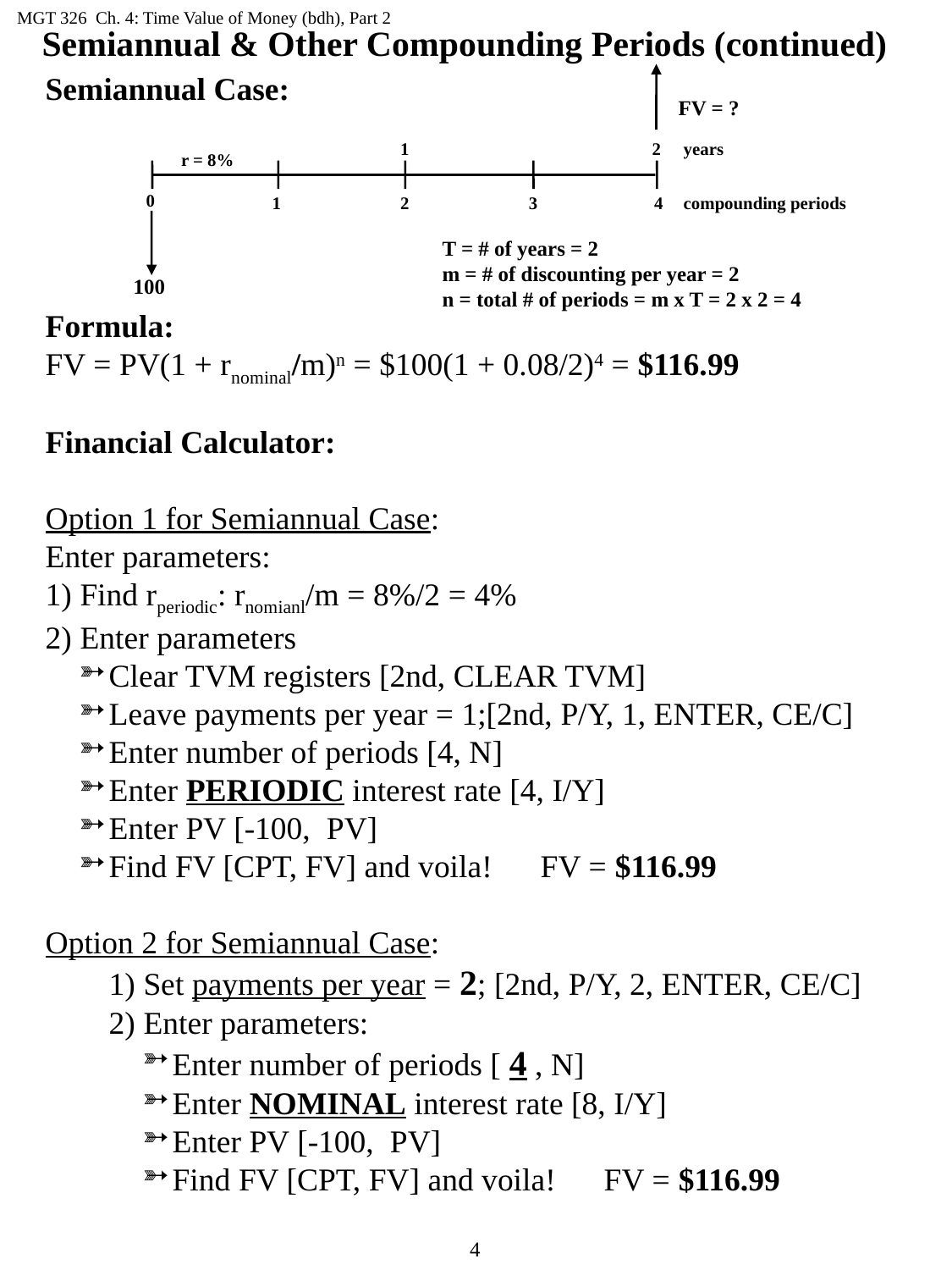

MGT 326  Ch. 4: Time Value of Money (bdh), Part 2
Semiannual & Other Compounding Periods (continued)

Semiannual Case:
FV = ?
1
2
years
r = 8%

0
1
2
3
4
compounding periods

T = # of years = 2
m = # of discounting per year = 2
n = total # of periods = m x T = 2 x 2 = 4
100
Formula:
FV = PV(1 + rnominal/m)n = $100(1 + 0.08/2)4 = $116.99

Financial Calculator:

Option 1 for Semiannual Case:
Enter parameters:
1) Find rperiodic: rnomianl/m = 8%/2 = 4%
2) Enter parameters
Clear TVM registers [2nd, CLEAR TVM]
Leave payments per year = 1;[2nd, P/Y, 1, ENTER, CE/C]
Enter number of periods [4, N]
Enter PERIODIC interest rate [4, I/Y]
Enter PV [-100,  PV]
Find FV [CPT, FV] and voila!      FV = $116.99

Option 2 for Semiannual Case:
1) Set payments per year = 2; [2nd, P/Y, 2, ENTER, CE/C]
2) Enter parameters:
Enter number of periods [ 4 , N]
Enter NOMINAL interest rate [8, I/Y]
Enter PV [-100,  PV]
Find FV [CPT, FV] and voila!      FV = $116.99
4